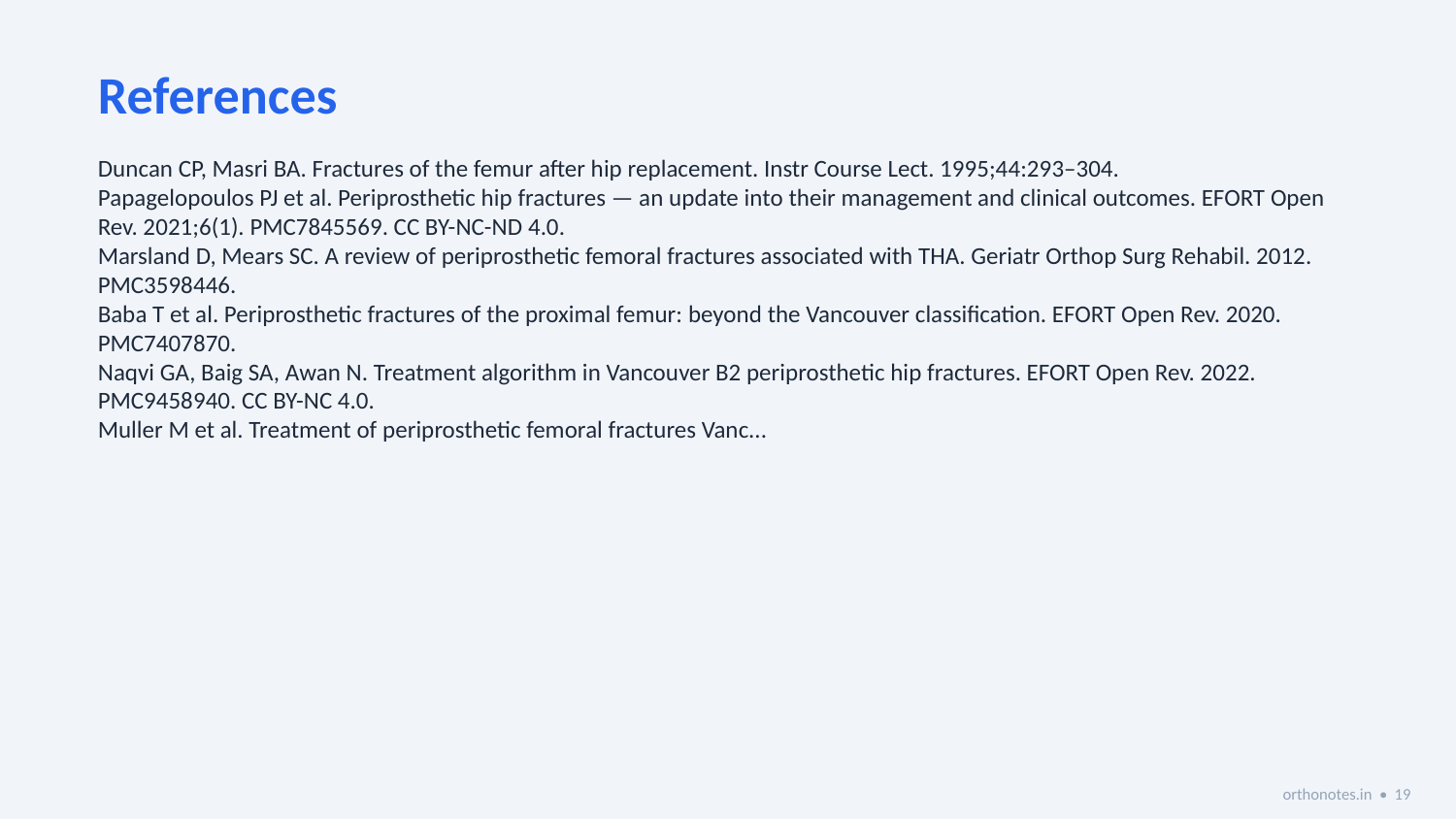

References
Duncan CP, Masri BA. Fractures of the femur after hip replacement. Instr Course Lect. 1995;44:293–304.
Papagelopoulos PJ et al. Periprosthetic hip fractures — an update into their management and clinical outcomes. EFORT Open Rev. 2021;6(1). PMC7845569. CC BY-NC-ND 4.0.
Marsland D, Mears SC. A review of periprosthetic femoral fractures associated with THA. Geriatr Orthop Surg Rehabil. 2012. PMC3598446.
Baba T et al. Periprosthetic fractures of the proximal femur: beyond the Vancouver classification. EFORT Open Rev. 2020. PMC7407870.
Naqvi GA, Baig SA, Awan N. Treatment algorithm in Vancouver B2 periprosthetic hip fractures. EFORT Open Rev. 2022. PMC9458940. CC BY-NC 4.0.
Muller M et al. Treatment of periprosthetic femoral fractures Vanc...
orthonotes.in  •  19